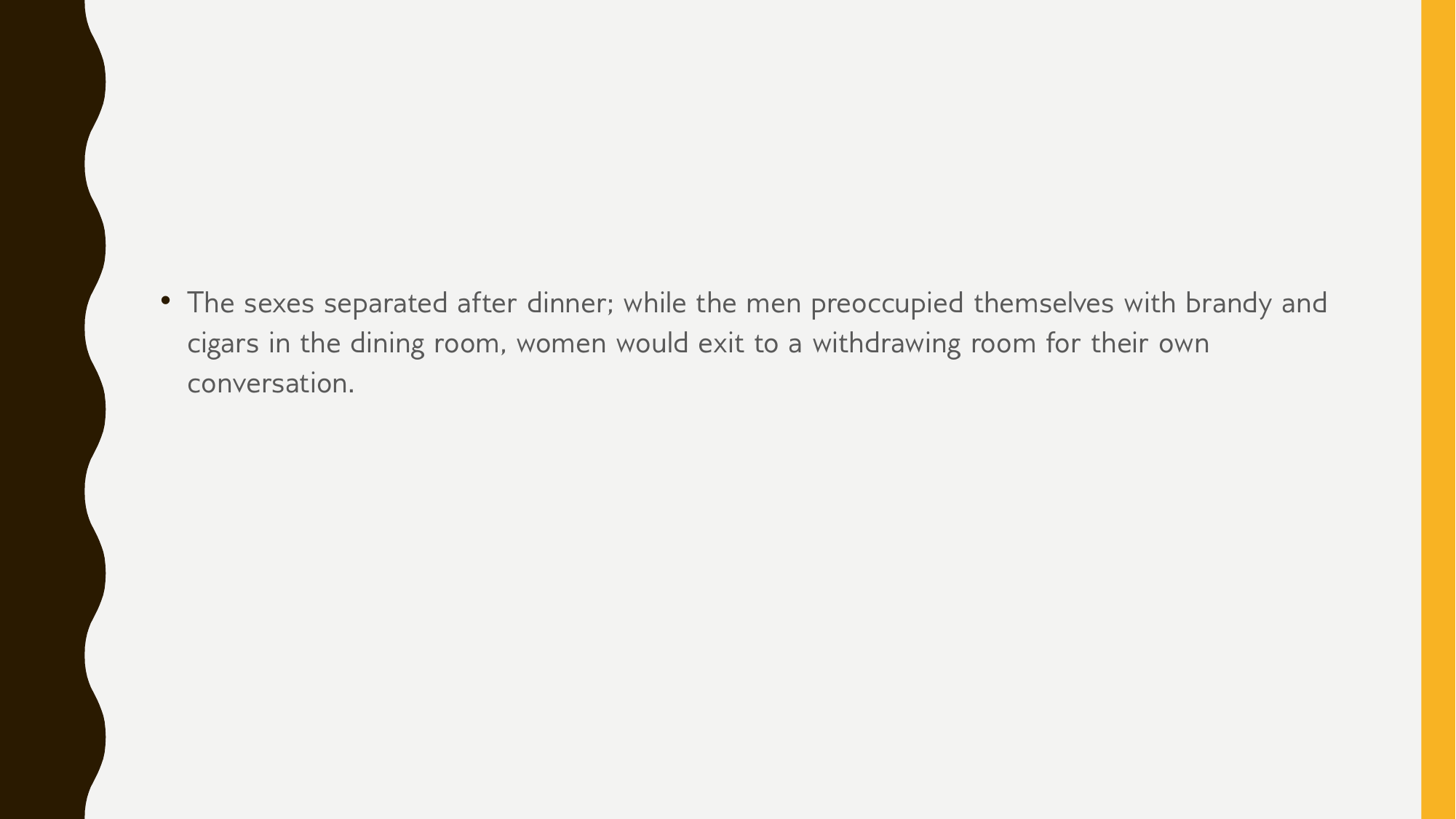

#
The sexes separated after dinner; while the men preoccupied themselves with brandy and cigars in the dining room, women would exit to a withdrawing room for their own conversation.